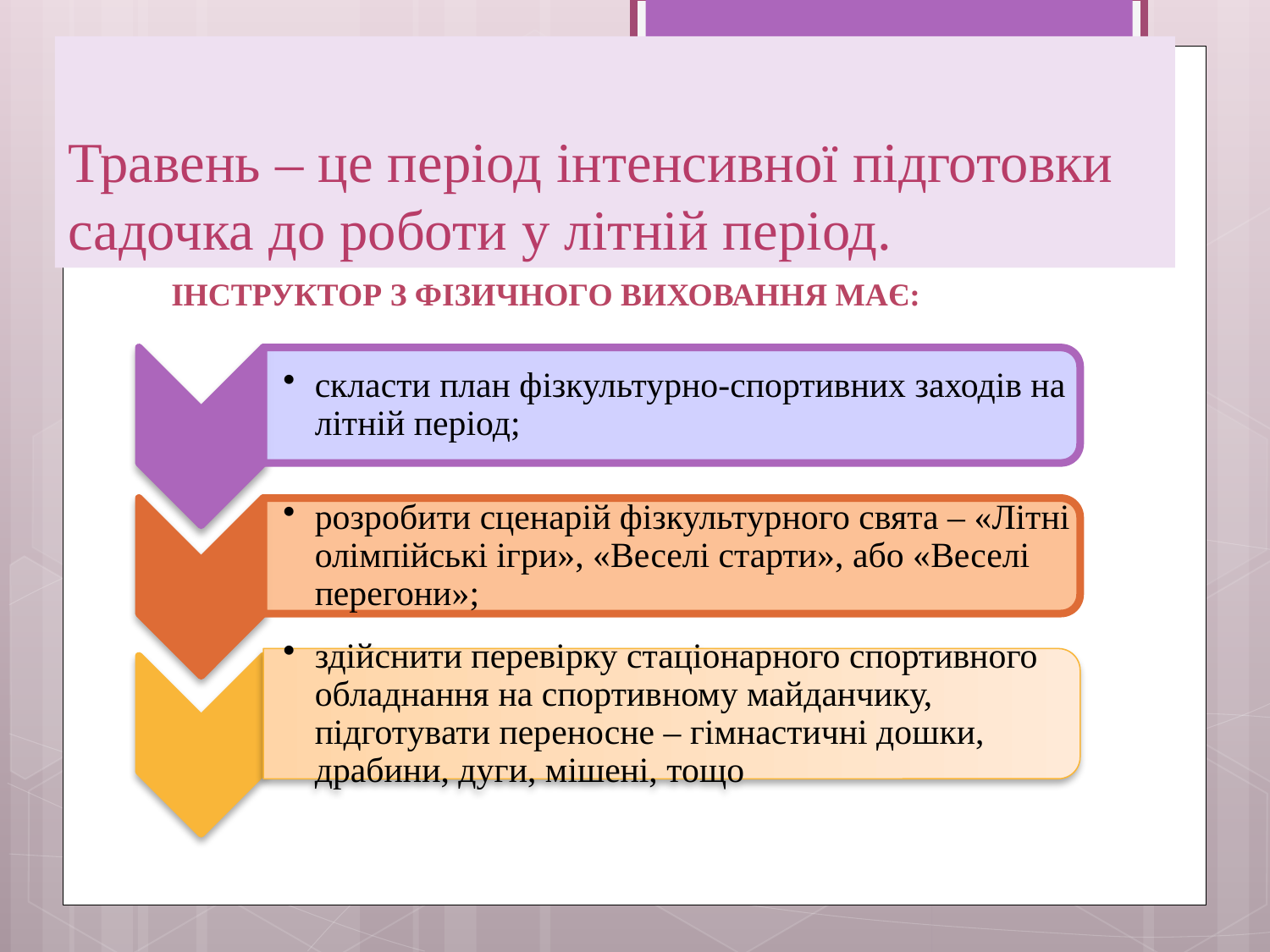

# Травень – це період інтенсивної підготовки садочка до роботи у літній період.
Інструктор з фізичного виховання має:

скласти план фізкультурно-спортивних заходів на літній період;

розробити сценарій фізкультурного свята – «Літні олімпійські ігри», «Веселі старти», або «Веселі перегони»;

здійснити перевірку стаціонарного спортивного обладнання на спортивному майданчику, підготувати переносне – гімнастичні дошки, драбини, дуги, мішені, тощо